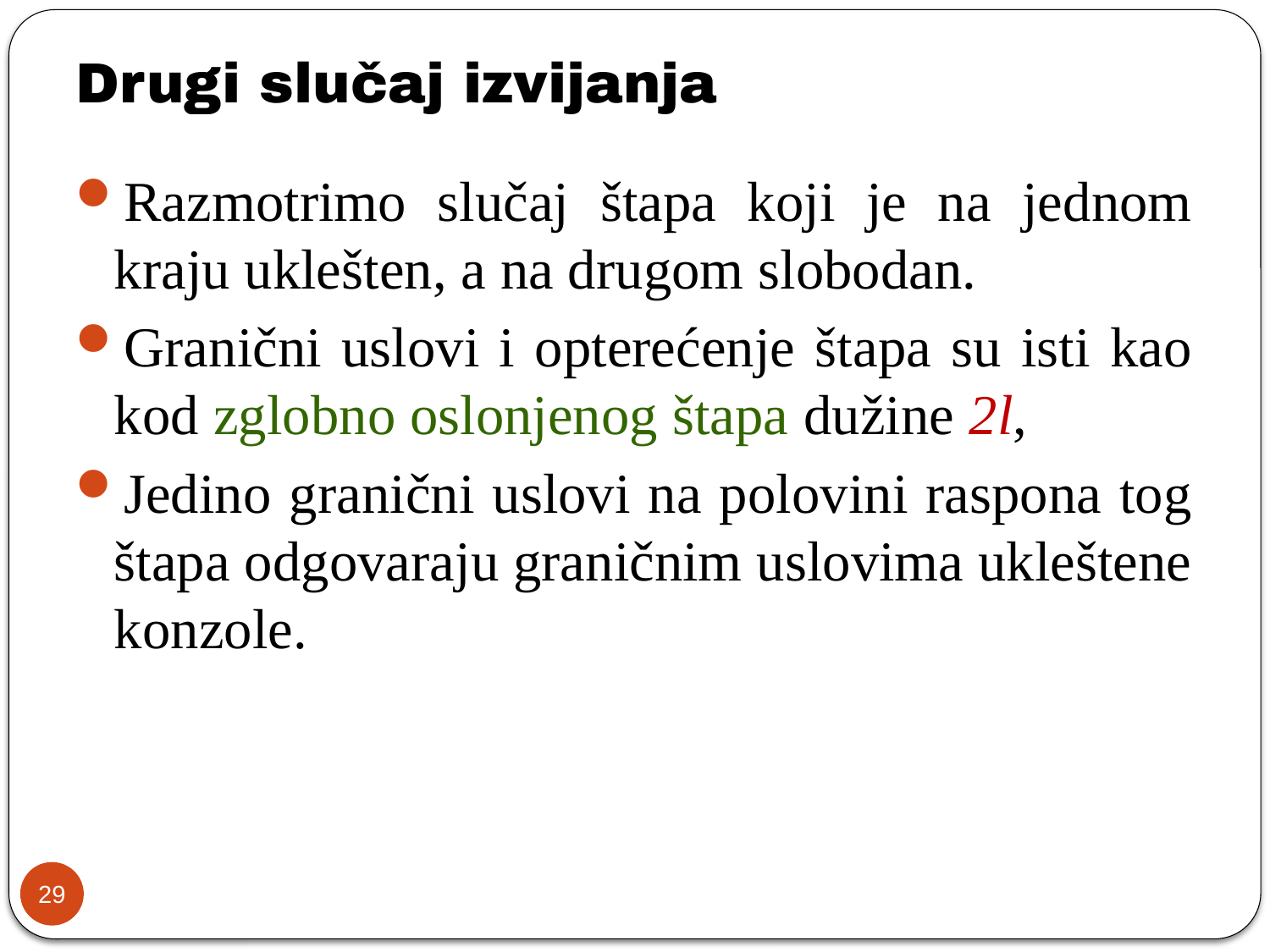

# Drugi slučaj izvijanja
Razmotrimo slučaj štapa koji je na jednom kraju uklešten, a na drugom slobodan.
Granični uslovi i opterećenje štapa su isti kao kod zglobno oslonjenog štapa dužine 2l,
Jedino granični uslovi na polovini raspona tog štapa odgovaraju graničnim uslovima ukleštene konzole.
29